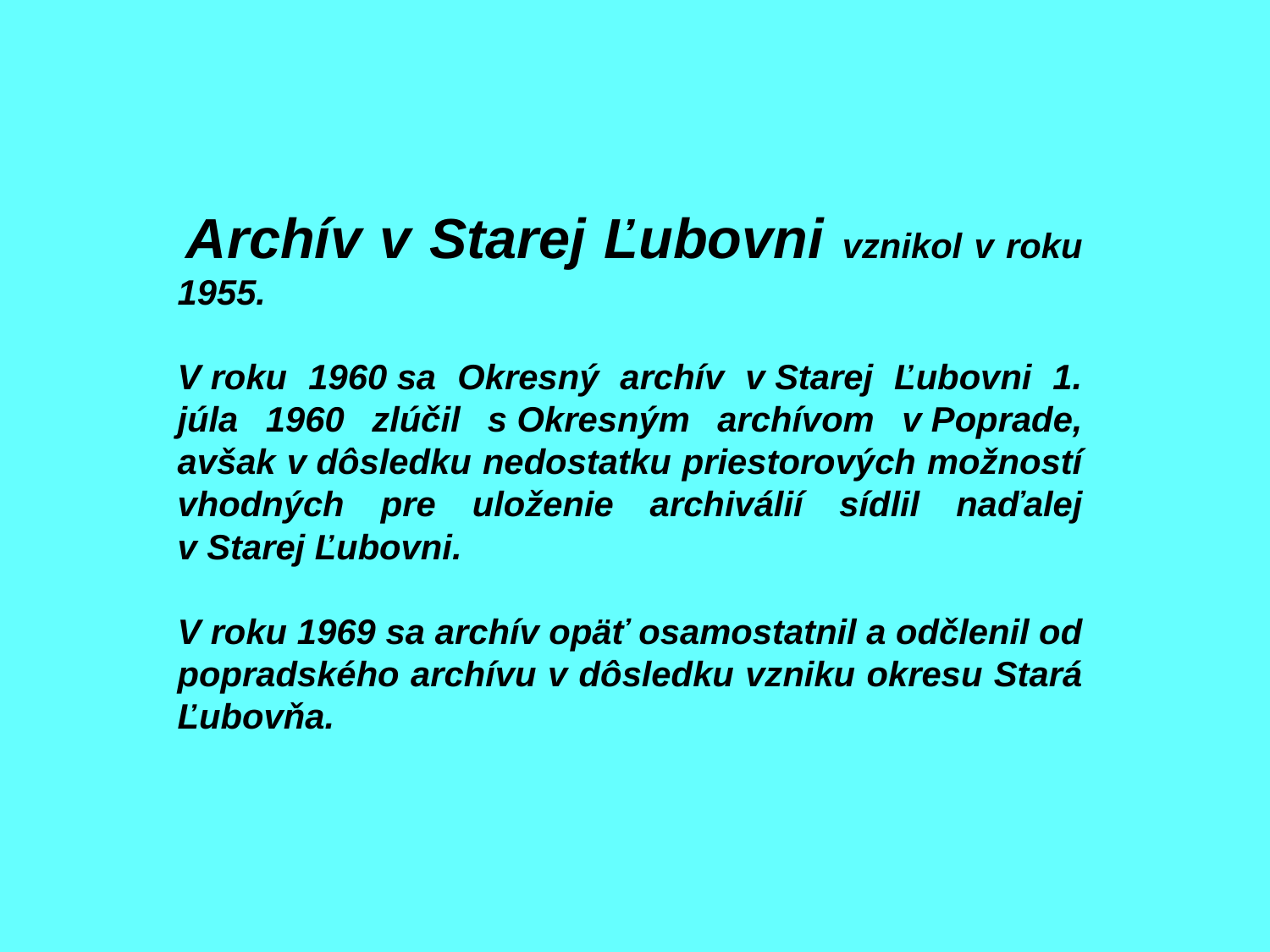

Archív v Starej Ľubovni vznikol v roku 1955.

V roku 1960 sa Okresný archív v Starej Ľubovni 1. júla 1960 zlúčil s Okresným archívom v Poprade, avšak v dôsledku nedostatku priestorových možností vhodných pre uloženie archiválií sídlil naďalej v Starej Ľubovni.

V roku 1969 sa archív opäť osamostatnil a odčlenil od popradského archívu v dôsledku vzniku okresu Stará Ľubovňa.